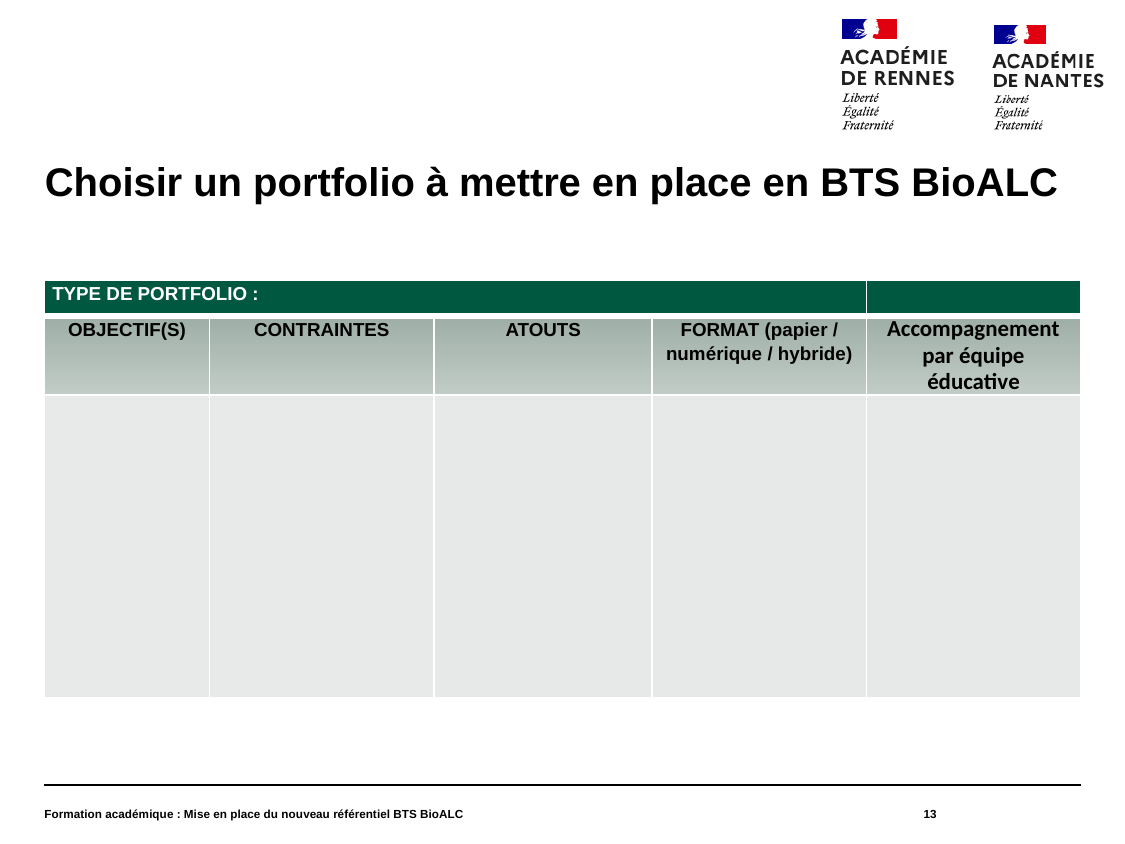

# Choisir un portfolio à mettre en place en BTS BioALC
| TYPE DE PORTFOLIO : |  |  |  |  |
| --- | --- | --- | --- | --- |
| OBJECTIF(S) | CONTRAINTES | ATOUTS | FORMAT (papier / numérique / hybride) | Accompagnement par équipe éducative |
|  |  |  |  |  |
Formation académique : Mise en place du nouveau référentiel BTS BioALC
13